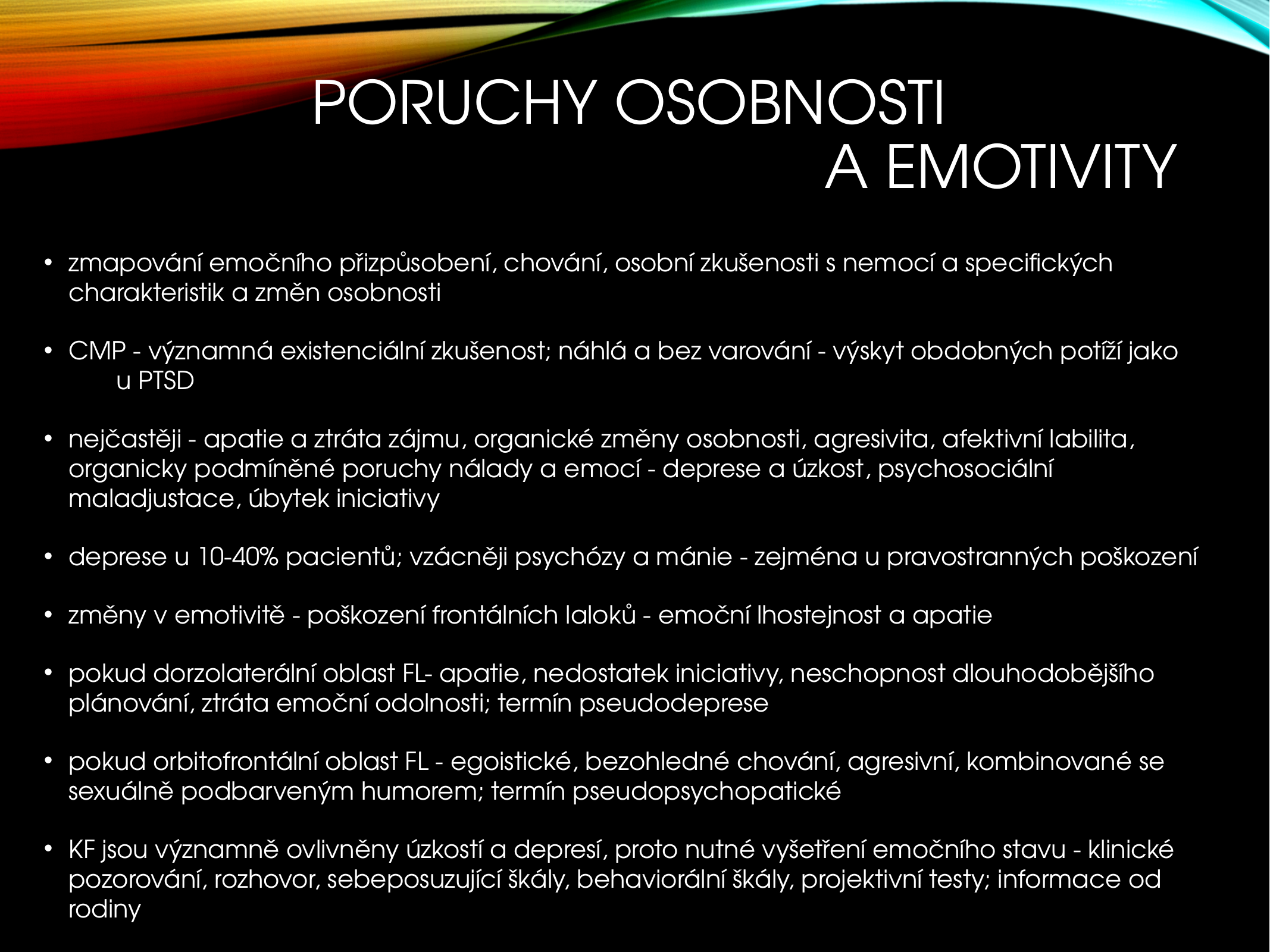

# Poruchy osobnosti                    a emotivity
zmapování emočního přizpůsobení, chování, osobní zkušenosti s nemocí a specifických charakteristik a změn osobnosti
CMP - významná existenciální zkušenost; náhlá a bez varování - výskyt obdobných potíží jako              u PTSD
nejčastěji - apatie a ztráta zájmu, organické změny osobnosti, agresivita, afektivní labilita, organicky podmíněné poruchy nálady a emocí - deprese a úzkost, psychosociální maladjustace, úbytek iniciativy
deprese u 10-40% pacientů; vzácněji psychózy a mánie - zejména u pravostranných poškození
změny v emotivitě - poškození frontálních laloků - emoční lhostejnost a apatie
pokud dorzolaterální oblast FL- apatie, nedostatek iniciativy, neschopnost dlouhodobějšího plánování, ztráta emoční odolnosti; termín pseudodeprese
pokud orbitofrontální oblast FL - egoistické, bezohledné chování, agresivní, kombinované se sexuálně podbarveným humorem; termín pseudopsychopatické
KF jsou významně ovlivněny úzkostí a depresí, proto nutné vyšetření emočního stavu - klinické pozorování, rozhovor, sebeposuzující škály, behaviorální škály, projektivní testy; informace od rodiny